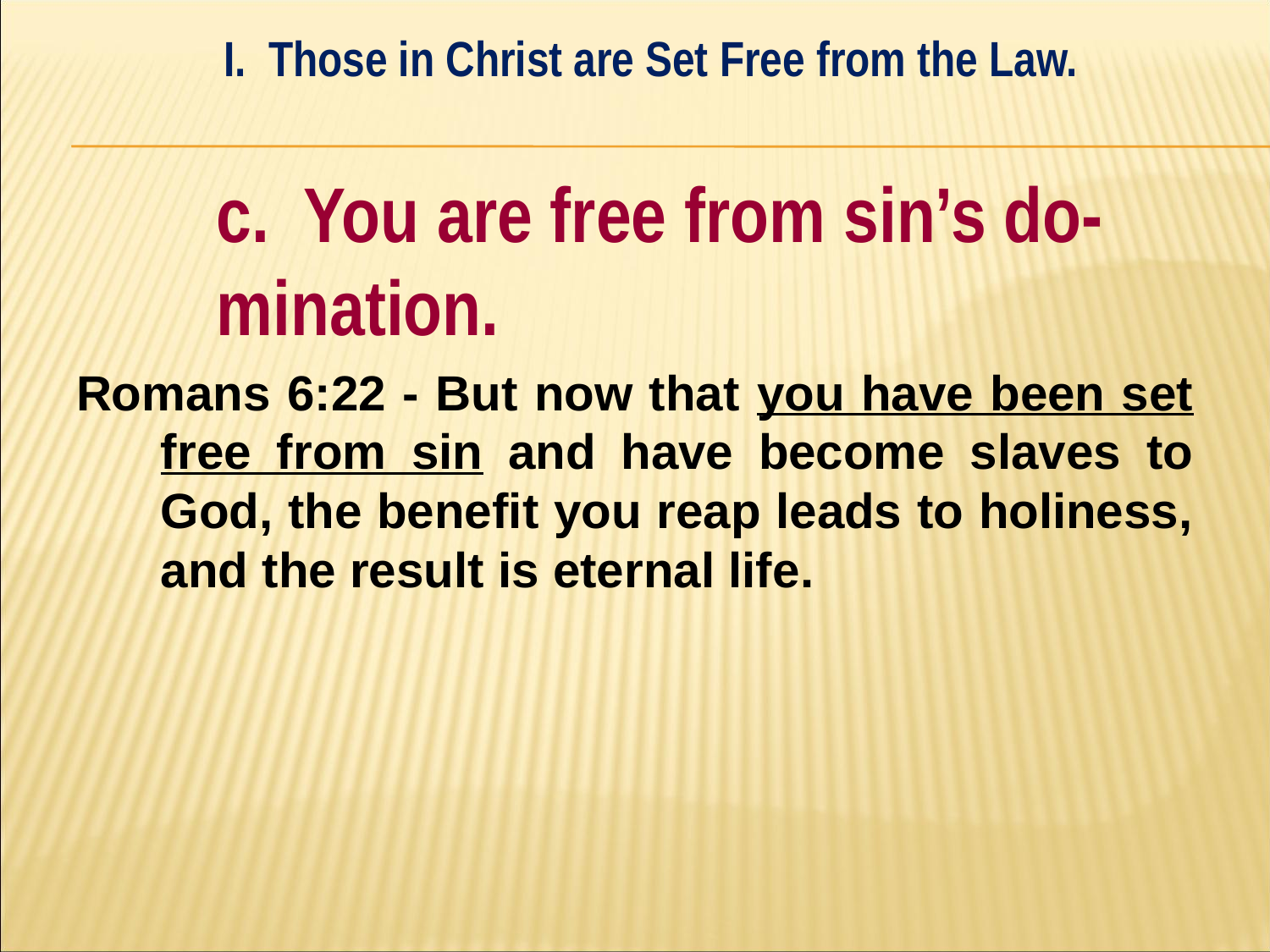

I.  Those in Christ are Set Free from the Law.
#
	c.  You are free from sin’s do-	mination.
Romans 6:22 - But now that you have been set free from sin and have become slaves to God, the benefit you reap leads to holiness, and the result is eternal life.